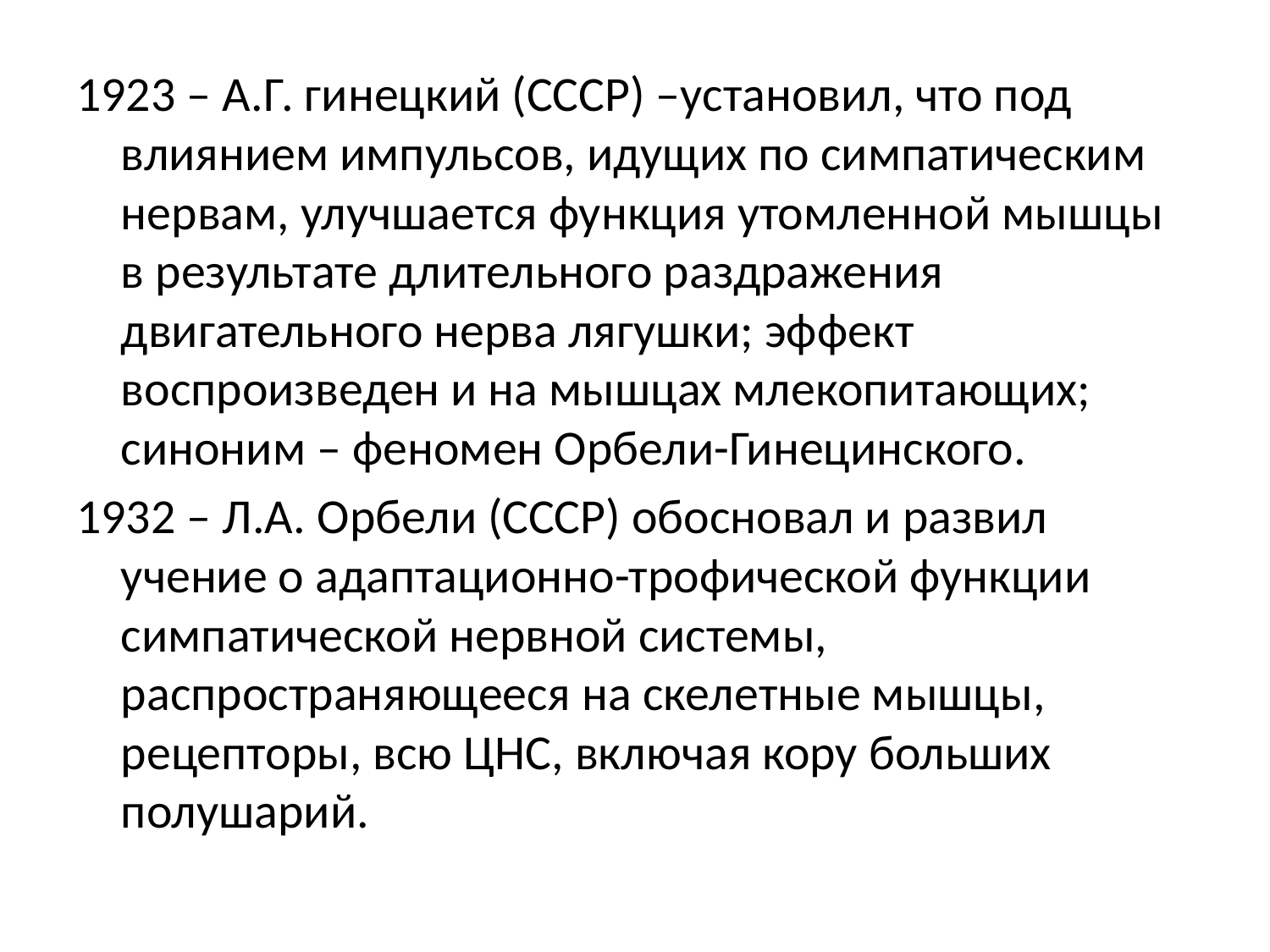

1923 – А.Г. гинецкий (СССР) –установил, что под влиянием импульсов, идущих по симпатическим нервам, улучшается функция утомленной мышцы в результате длительного раздражения двигательного нерва лягушки; эффект воспроизведен и на мышцах млекопитающих; синоним – феномен Орбели-Гинецинского.
1932 – Л.А. Орбели (СССР) обосновал и развил учение о адаптационно-трофической функции симпатической нервной системы, распространяющееся на скелетные мышцы, рецепторы, всю ЦНС, включая кору больших полушарий.